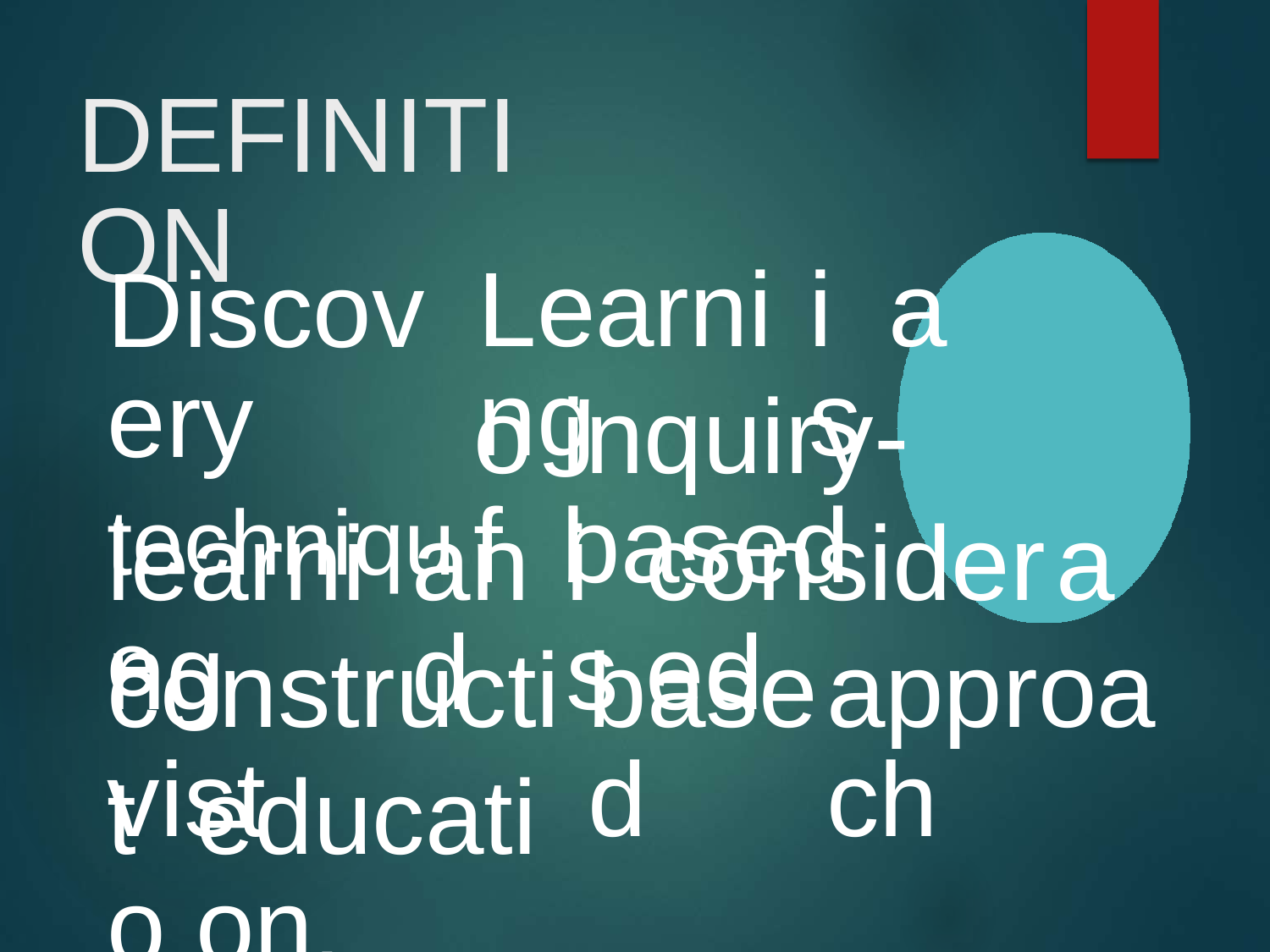

DEFINITION

Learning
is
a
Discovery
technique

of
inquiry-based

learning
and
is
considered
a
constructivist
based
approach
to
education.